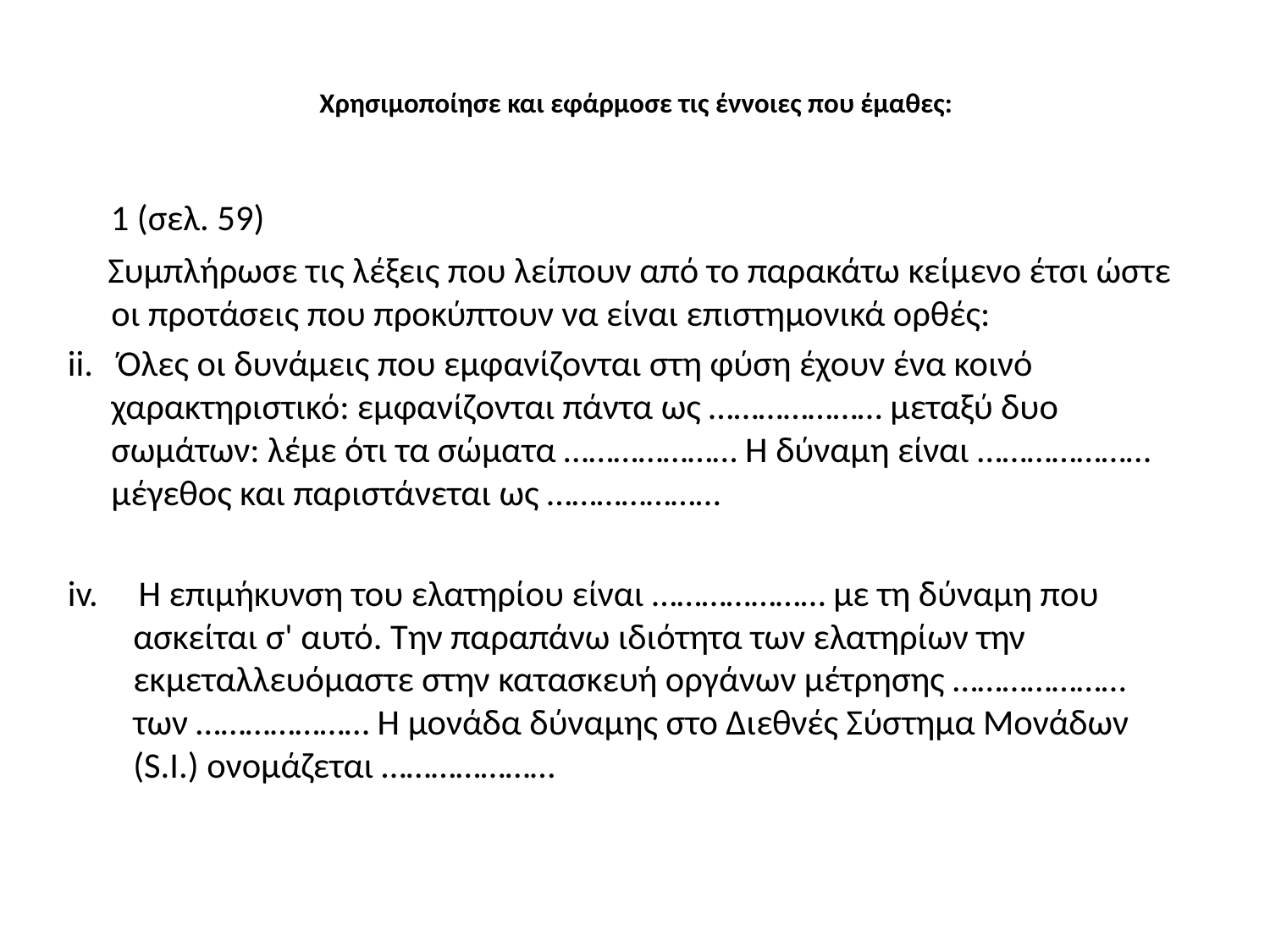

# Χρησιμοποίησε και εφάρμοσε τις έννοιες που έμαθες:
    1 (σελ. 59)
     Συμπλήρωσε τις λέξεις που λείπουν από το παρακάτω κείμενο έτσι ώστε οι προτάσεις που προκύπτουν να είναι επιστημονικά ορθές:
ii.   Όλες οι δυνάμεις που εμφανίζονται στη φύση έχουν ένα κοινό χαρακτηριστικό: εμφανίζονται πάντα ως ………………… μεταξύ δυο σωμάτων: λέμε ότι τα σώματα ………………… Η δύναμη είναι ………………… μέγεθος και παριστάνεται ως …………………

iv.     Η επιμήκυνση του ελατηρίου είναι ………………… με τη δύναμη που ασκείται σ' αυτό. Την παραπάνω ιδιότητα των ελατηρίων την εκμεταλλευόμαστε στην κατασκευή οργάνων μέτρησης ………………… των ………………… Η μονάδα δύναμης στο Διεθνές Σύστημα Μονάδων (S.I.) ονομάζεται …………………